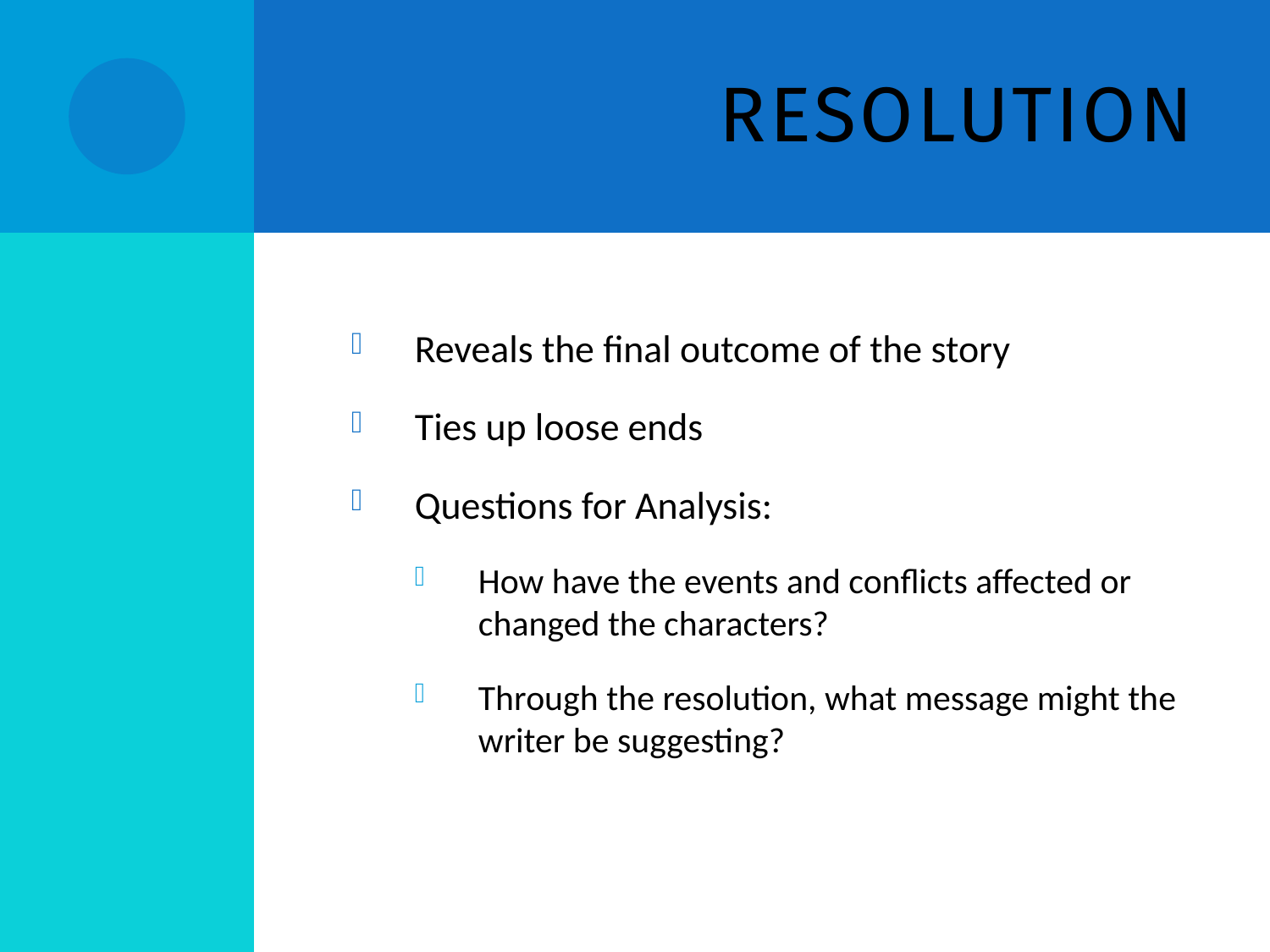

# RESOLUTION
Reveals the final outcome of the story
Ties up loose ends
Questions for Analysis:
How have the events and conflicts affected or changed the characters?
Through the resolution, what message might the writer be suggesting?